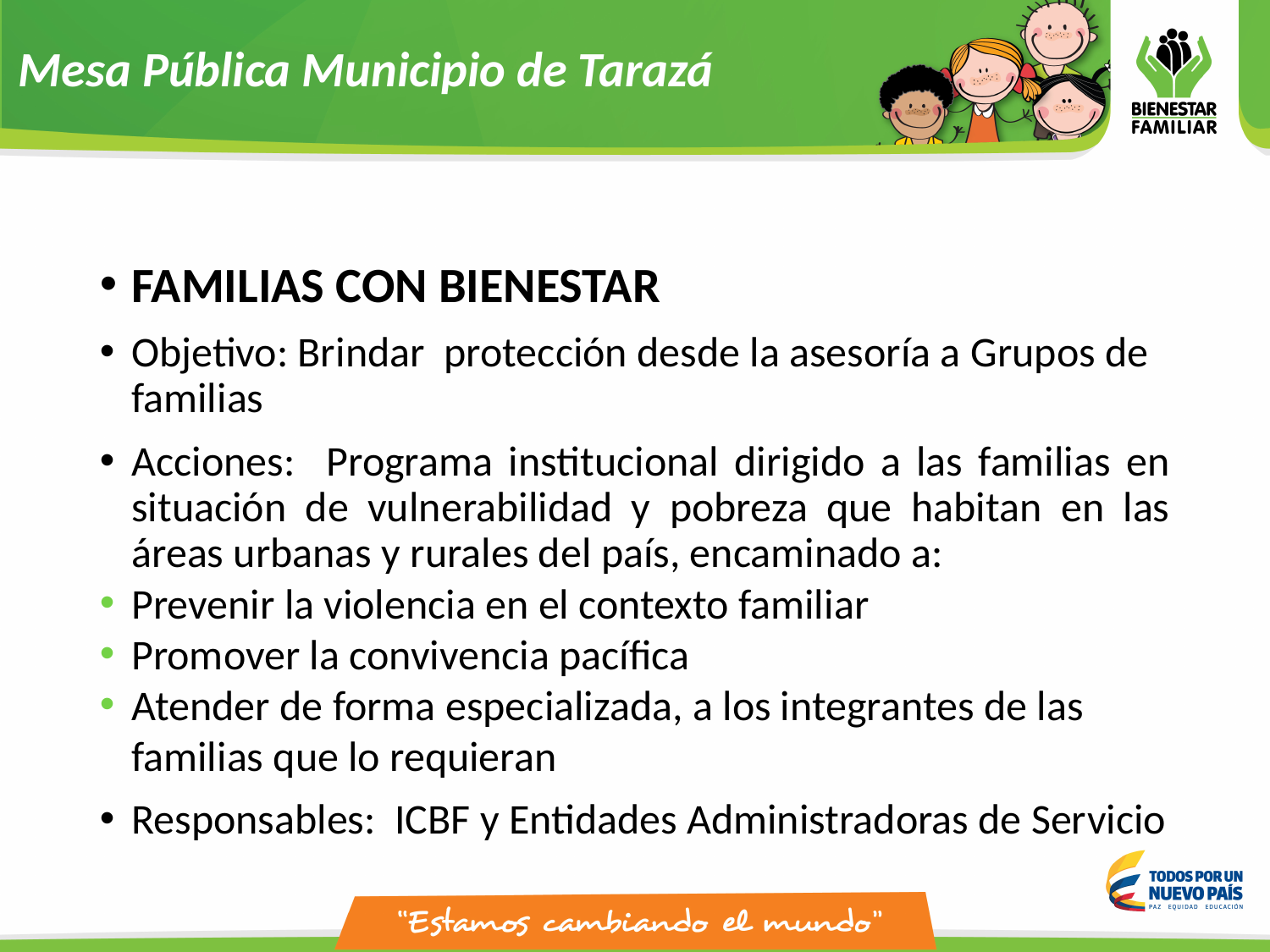

Mesa Pública Municipio de Tarazá
FAMILIAS CON BIENESTAR
Objetivo: Brindar  protección desde la asesoría a Grupos de familias
Acciones:  Programa institucional dirigido a las familias en situación de vulnerabilidad y pobreza que habitan en las áreas urbanas y rurales del país, encaminado a:
Prevenir la violencia en el contexto familiar
Promover la convivencia pacífica
Atender de forma especializada, a los integrantes de las familias que lo requieran
Responsables:  ICBF y Entidades Administradoras de Servicio